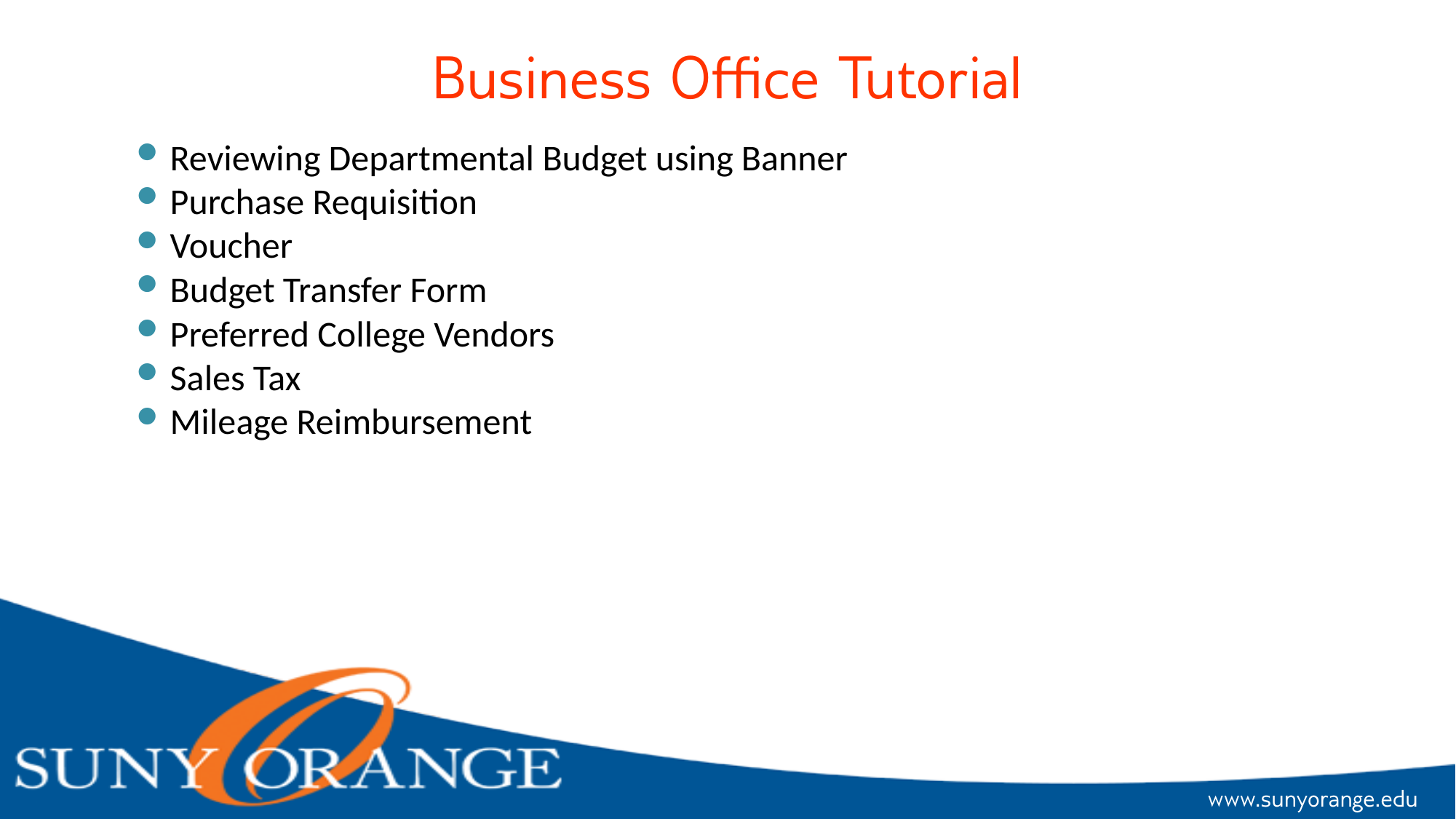

# Business Office Tutorial
Reviewing Departmental Budget using Banner
Purchase Requisition
Voucher
Budget Transfer Form
Preferred College Vendors
Sales Tax
Mileage Reimbursement